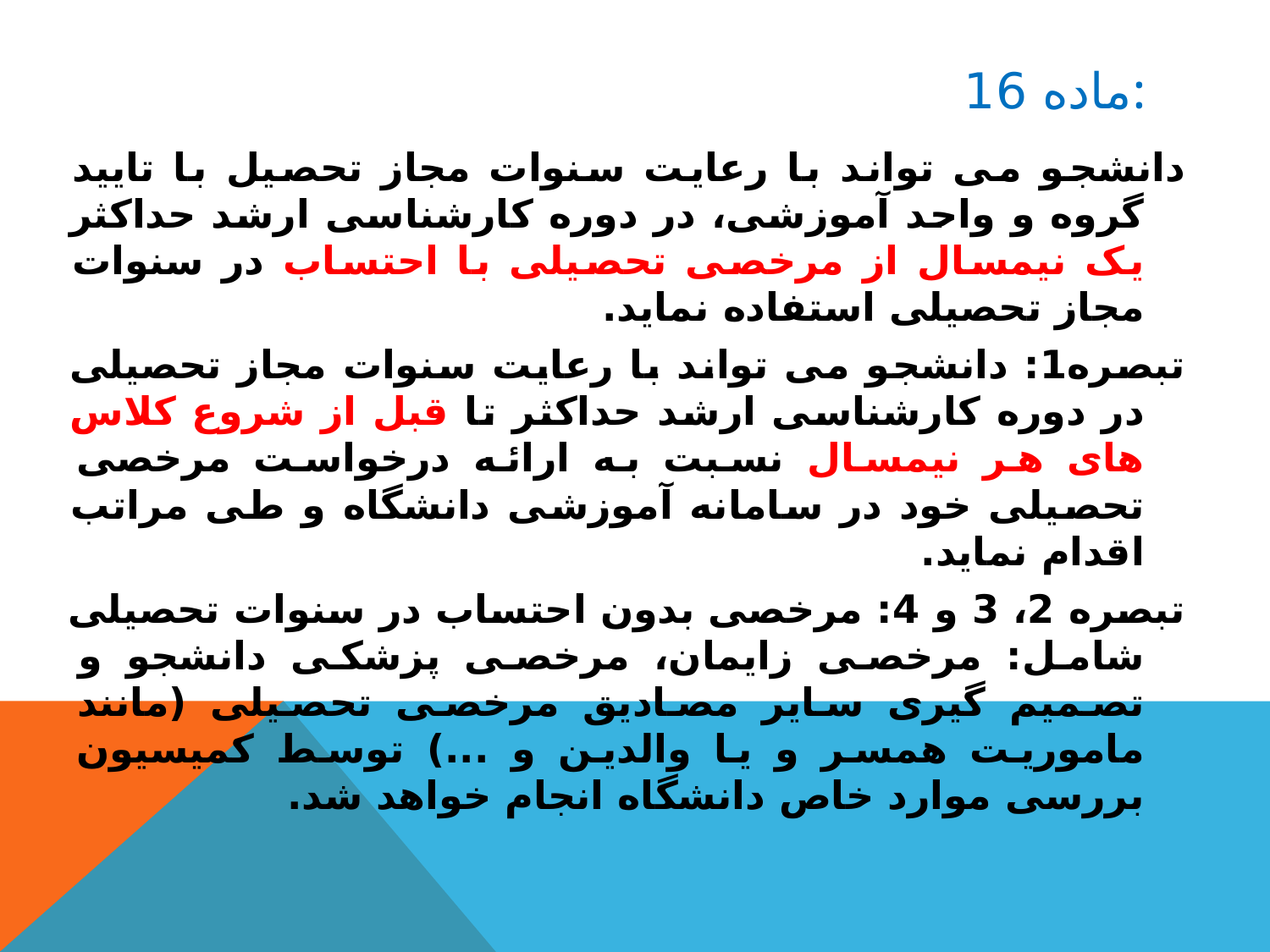

# ماده 16:
دانشجو می تواند با رعایت سنوات مجاز تحصیل با تایید گروه و واحد آموزشی، در دوره کارشناسی ارشد حداکثر یک نیمسال از مرخصی تحصیلی با احتساب در سنوات مجاز تحصیلی استفاده نماید.
تبصره1: دانشجو می تواند با رعایت سنوات مجاز تحصیلی در دوره کارشناسی ارشد حداکثر تا قبل از شروع کلاس های هر نیمسال نسبت به ارائه درخواست مرخصی تحصیلی خود در سامانه آموزشی دانشگاه و طی مراتب اقدام نماید.
تبصره 2، 3 و 4: مرخصی بدون احتساب در سنوات تحصیلی شامل: مرخصی زایمان، مرخصی پزشکی دانشجو و تصمیم گیری سایر مصادیق مرخصی تحصیلی (مانند ماموریت همسر و یا والدین و ...) توسط کمیسیون بررسی موارد خاص دانشگاه انجام خواهد شد.